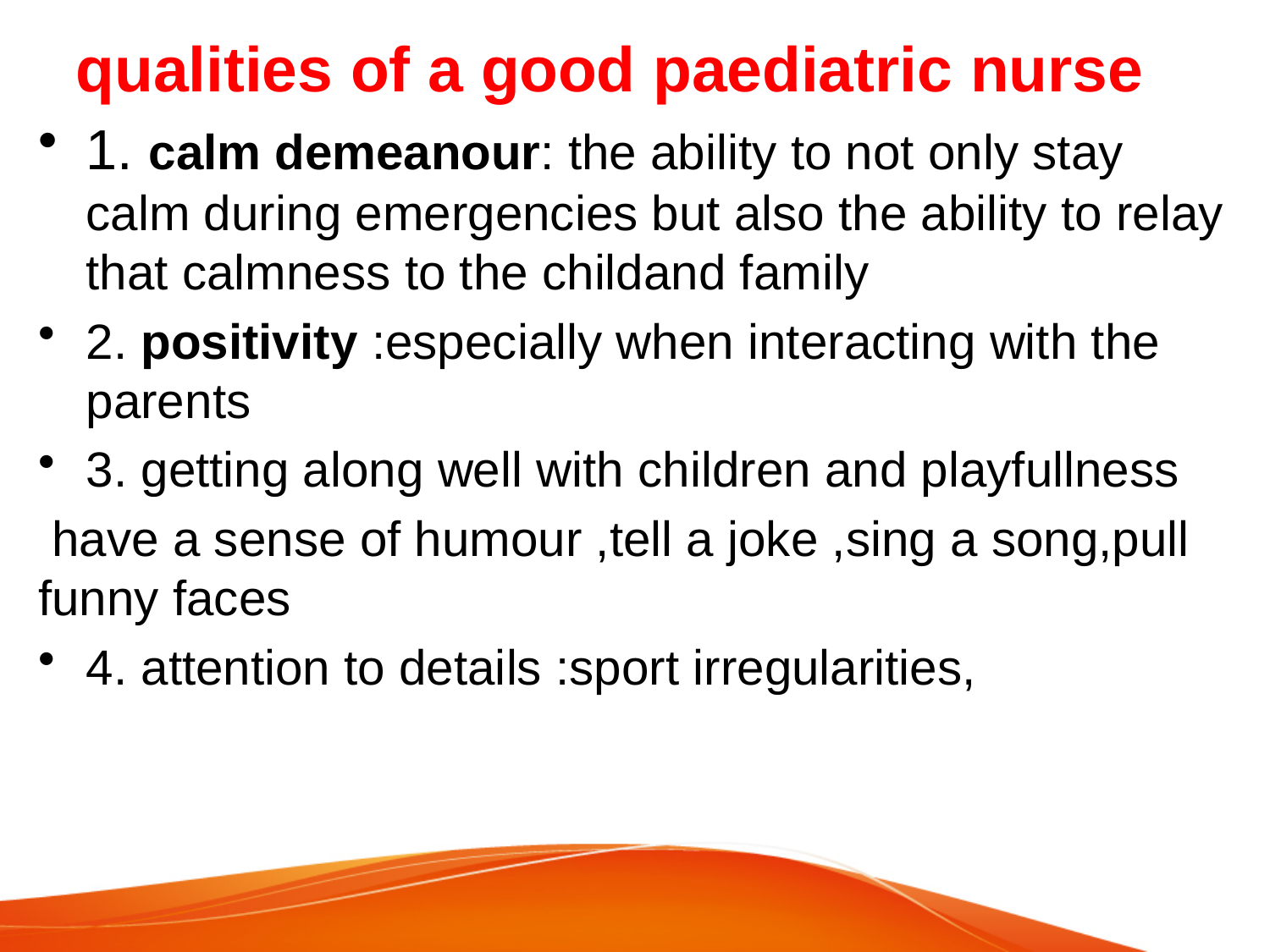

# qualities of a good paediatric nurse
1. calm demeanour: the ability to not only stay calm during emergencies but also the ability to relay that calmness to the childand family
2. positivity :especially when interacting with the parents
3. getting along well with children and playfullness
 have a sense of humour ,tell a joke ,sing a song,pull funny faces
4. attention to details :sport irregularities,
68